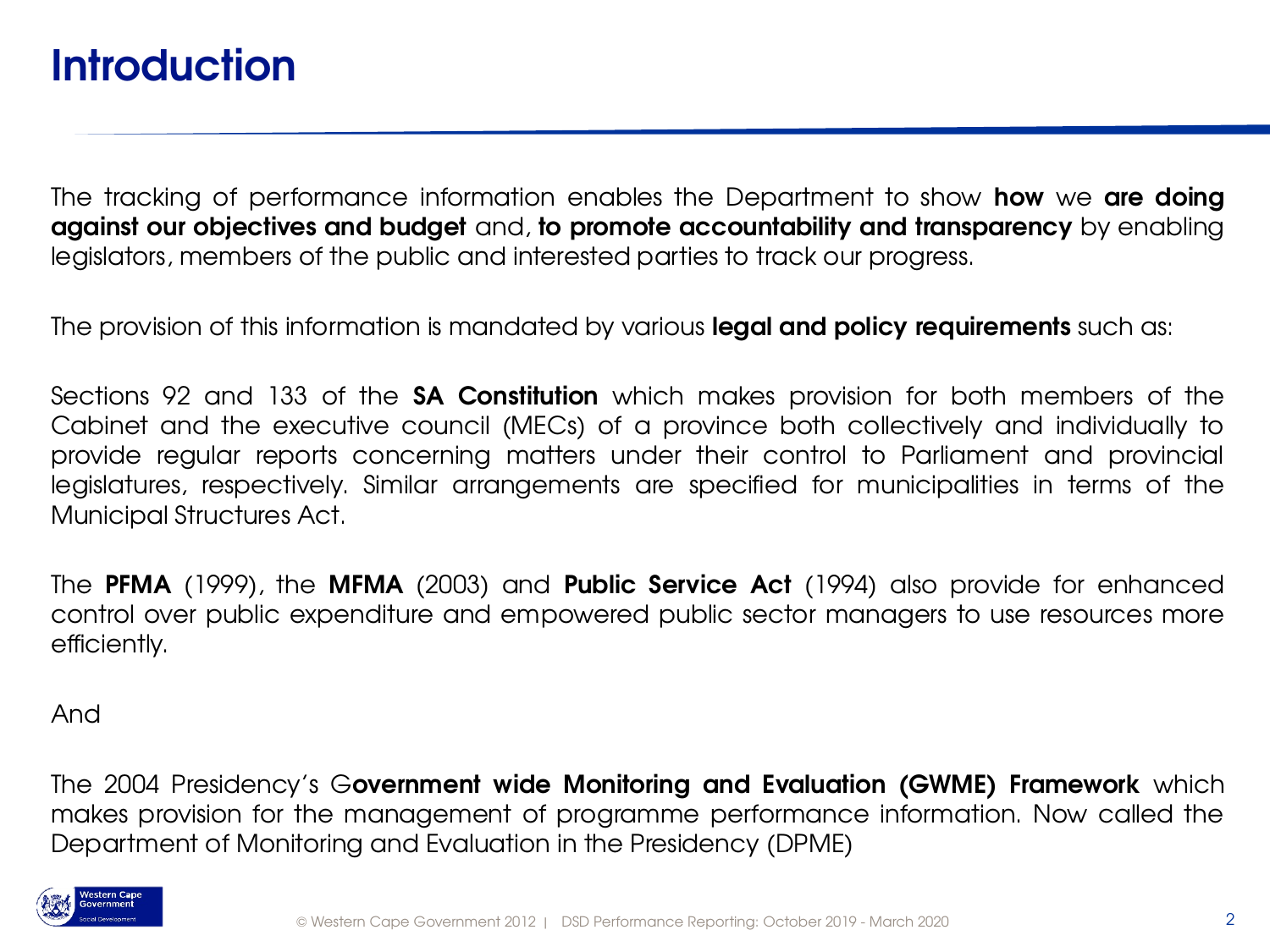

# Introduction

The tracking of performance information enables the Department to show how we are doing against our objectives and budget and, to promote accountability and transparency by enabling legislators, members of the public and interested parties to track our progress.

The provision of this information is mandated by various legal and policy requirements such as:

Sections 92 and 133 of the SA Constitution which makes provision for both members of the Cabinet and the executive council (MECs) of a province both collectively and individually to provide regular reports concerning matters under their control to Parliament and provincial legislatures, respectively. Similar arrangements are specified for municipalities in terms of the Municipal Structures Act.

The PFMA (1999), the MFMA (2003) and Public Service Act (1994) also provide for enhanced control over public expenditure and empowered public sector managers to use resources more efficiently.

And

The 2004 Presidency’s Government wide Monitoring and Evaluation (GWME) Framework which makes provision for the management of programme performance information. Now called the Department of Monitoring and Evaluation in the Presidency (DPME)
DSD Performance Reporting: October 2019 - March 2020
2